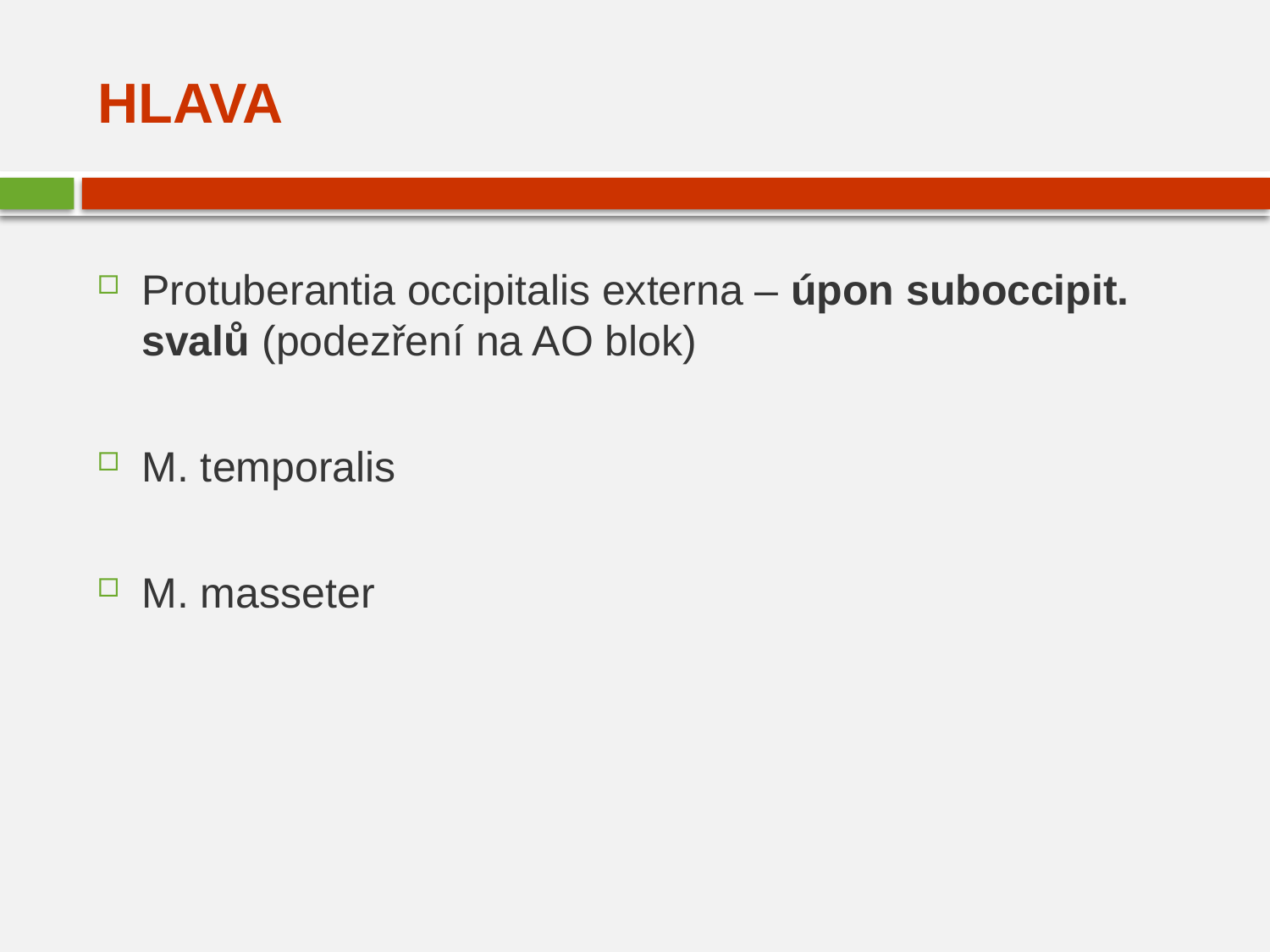

# Hlava
Protuberantia occipitalis externa – úpon suboccipit. svalů (podezření na AO blok)

M. temporalis

M. masseter